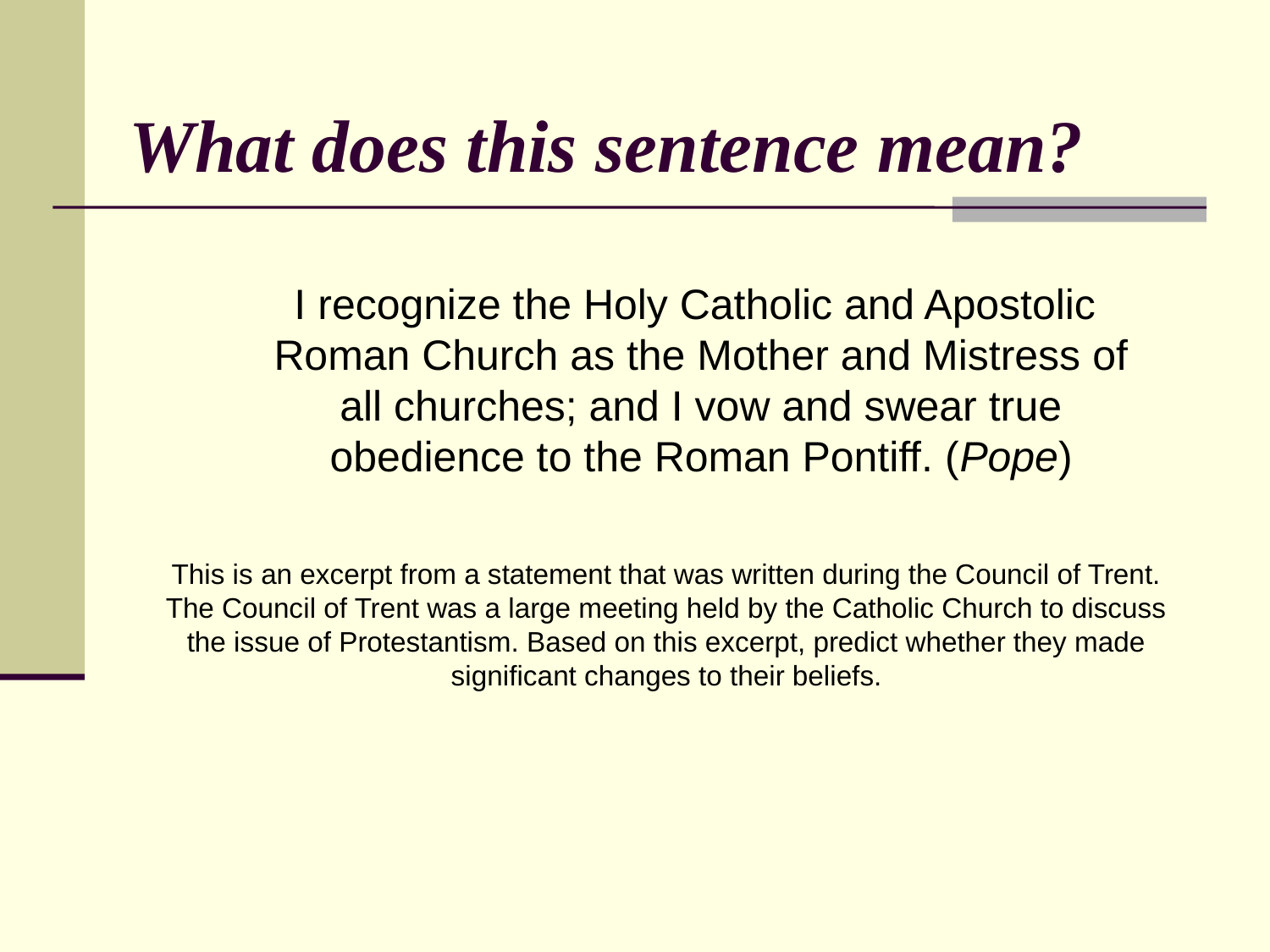

# What does this sentence mean?

   I recognize the Holy Catholic and Apostolic Roman Church as the Mother and Mistress of all churches; and I vow and swear true obedience to the Roman Pontiff. (Pope)

This is an excerpt from a statement that was written during the Council of Trent. The Council of Trent was a large meeting held by the Catholic Church to discuss the issue of Protestantism. Based on this excerpt, predict whether they made significant changes to their beliefs.